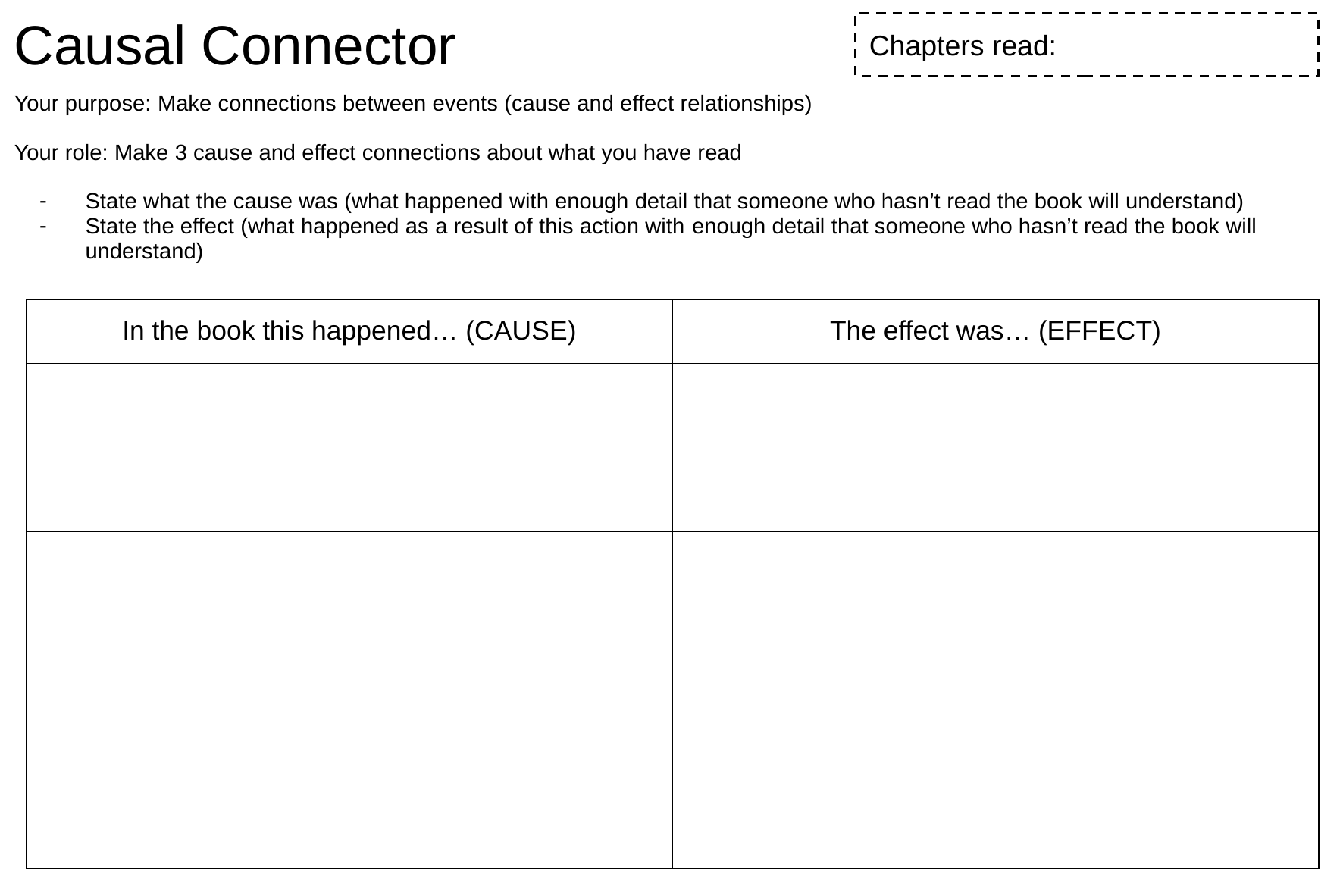

# Causal Connector
Chapters read:
Your purpose: Make connections between events (cause and effect relationships)
Your role: Make 3 cause and effect connections about what you have read
State what the cause was (what happened with enough detail that someone who hasn’t read the book will understand)
State the effect (what happened as a result of this action with enough detail that someone who hasn’t read the book will understand)
| In the book this happened… (CAUSE) | The effect was… (EFFECT) |
| --- | --- |
|  |  |
|  |  |
|  |  |